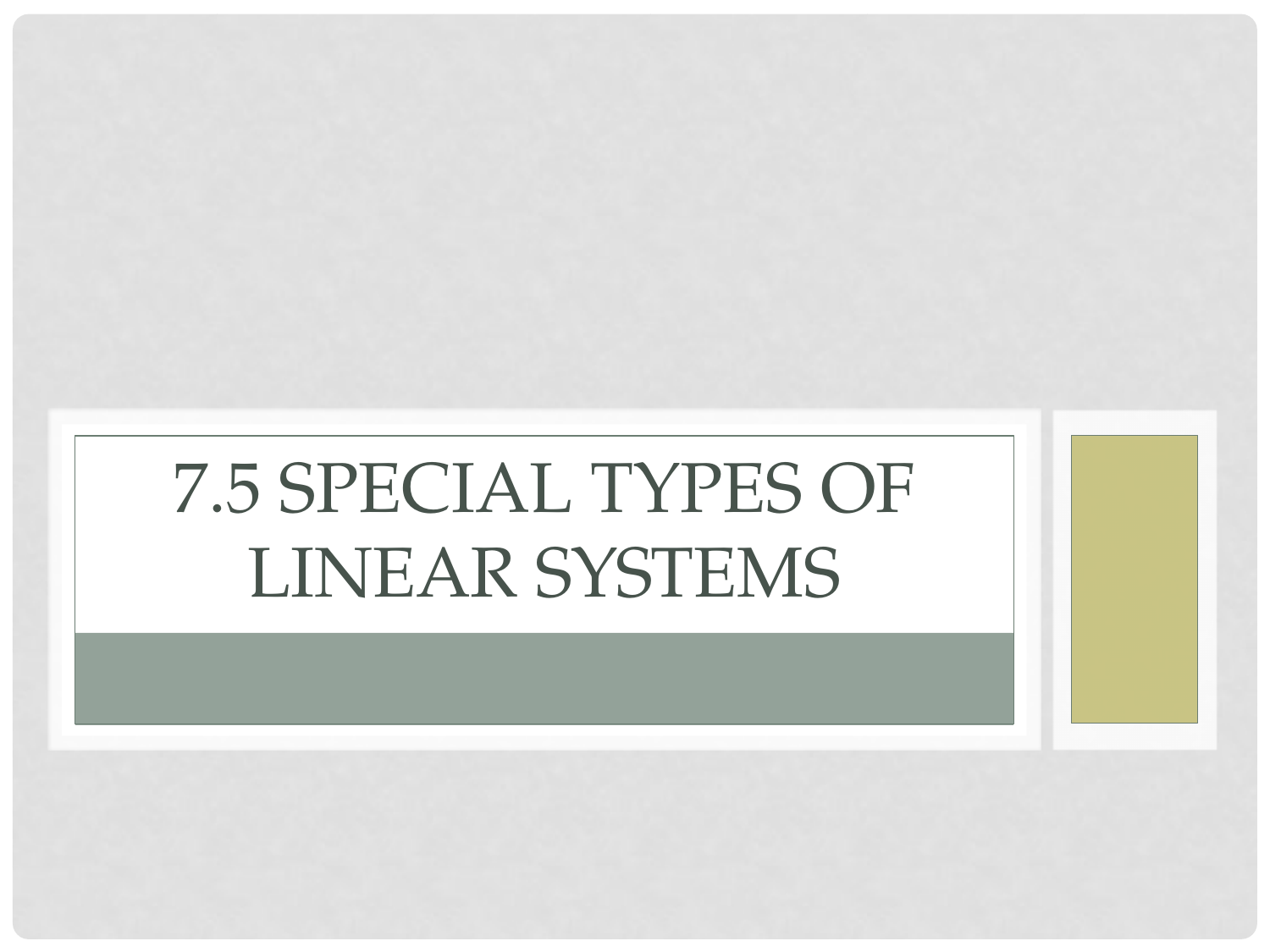

# 7.5 Special Types of Linear Systems